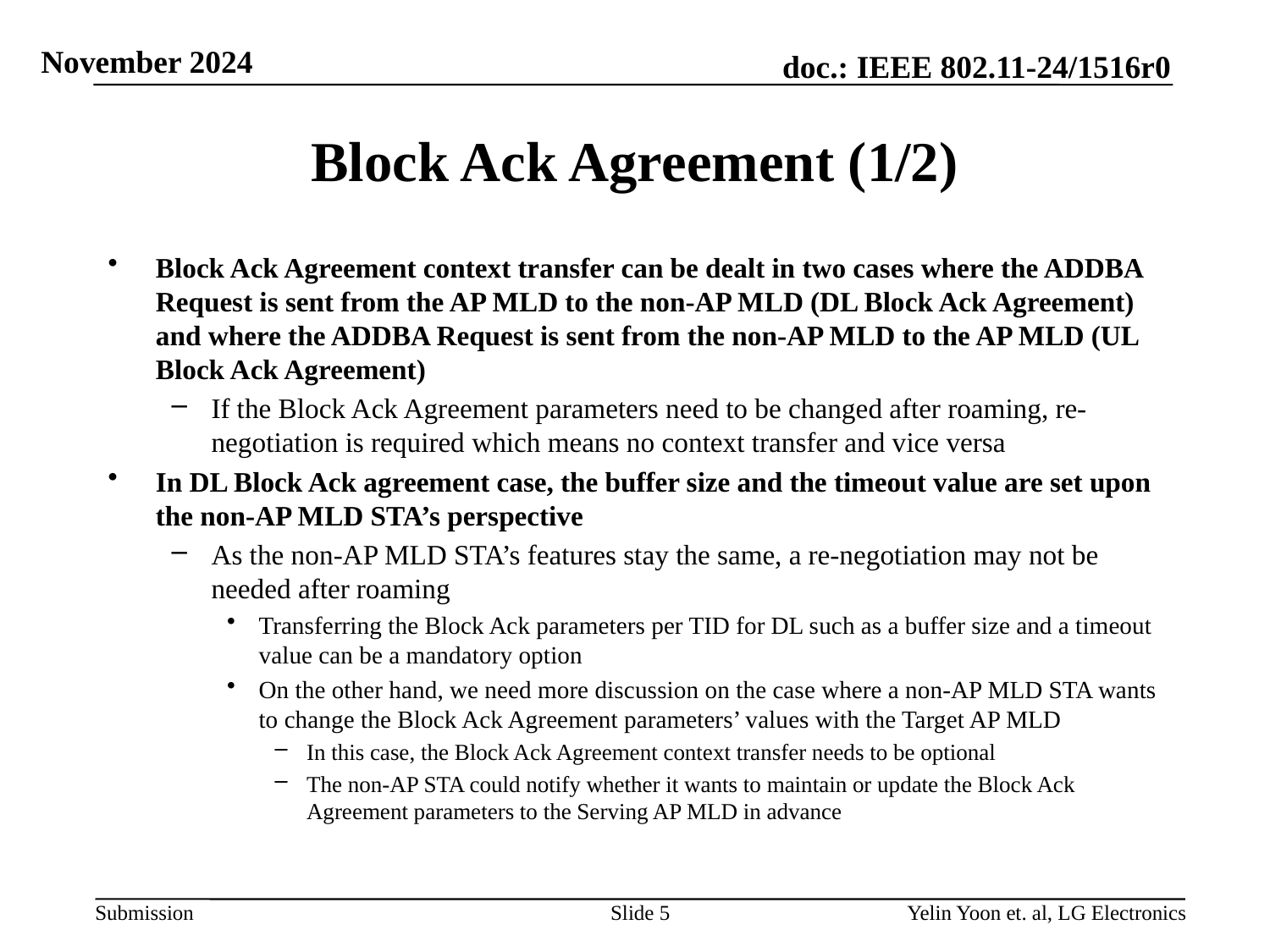

# Block Ack Agreement (1/2)
Block Ack Agreement context transfer can be dealt in two cases where the ADDBA Request is sent from the AP MLD to the non-AP MLD (DL Block Ack Agreement) and where the ADDBA Request is sent from the non-AP MLD to the AP MLD (UL Block Ack Agreement)
If the Block Ack Agreement parameters need to be changed after roaming, re-negotiation is required which means no context transfer and vice versa
In DL Block Ack agreement case, the buffer size and the timeout value are set upon the non-AP MLD STA’s perspective
As the non-AP MLD STA’s features stay the same, a re-negotiation may not be needed after roaming
Transferring the Block Ack parameters per TID for DL such as a buffer size and a timeout value can be a mandatory option
On the other hand, we need more discussion on the case where a non-AP MLD STA wants to change the Block Ack Agreement parameters’ values with the Target AP MLD
In this case, the Block Ack Agreement context transfer needs to be optional
The non-AP STA could notify whether it wants to maintain or update the Block Ack Agreement parameters to the Serving AP MLD in advance

Slide 5
Yelin Yoon et. al, LG Electronics